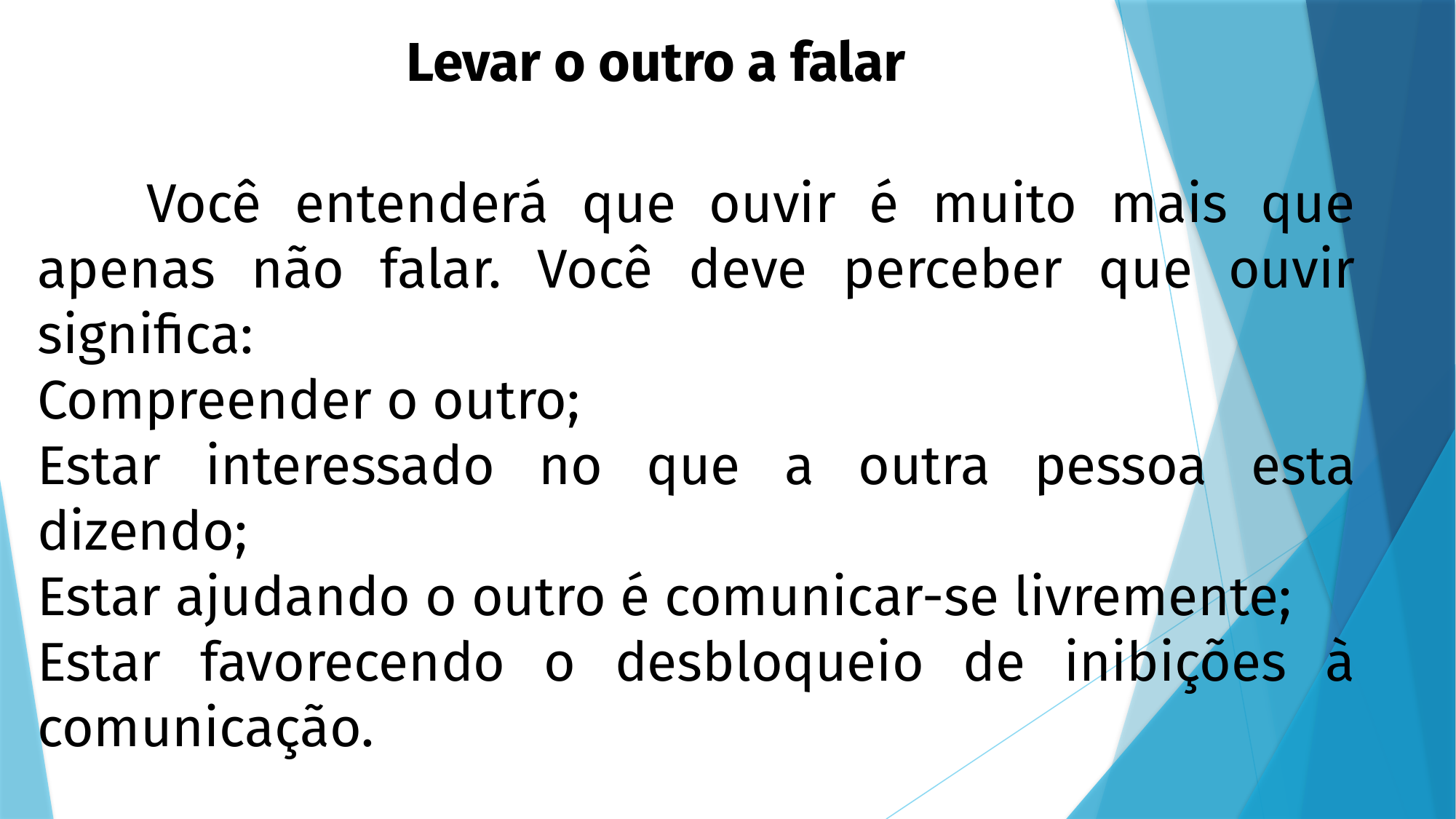

Levar o outro a falar
	Você entenderá que ouvir é muito mais que apenas não falar. Você deve perceber que ouvir significa:
Compreender o outro;
Estar interessado no que a outra pessoa esta dizendo;
Estar ajudando o outro é comunicar-se livremente;
Estar favorecendo o desbloqueio de inibições à comunicação.